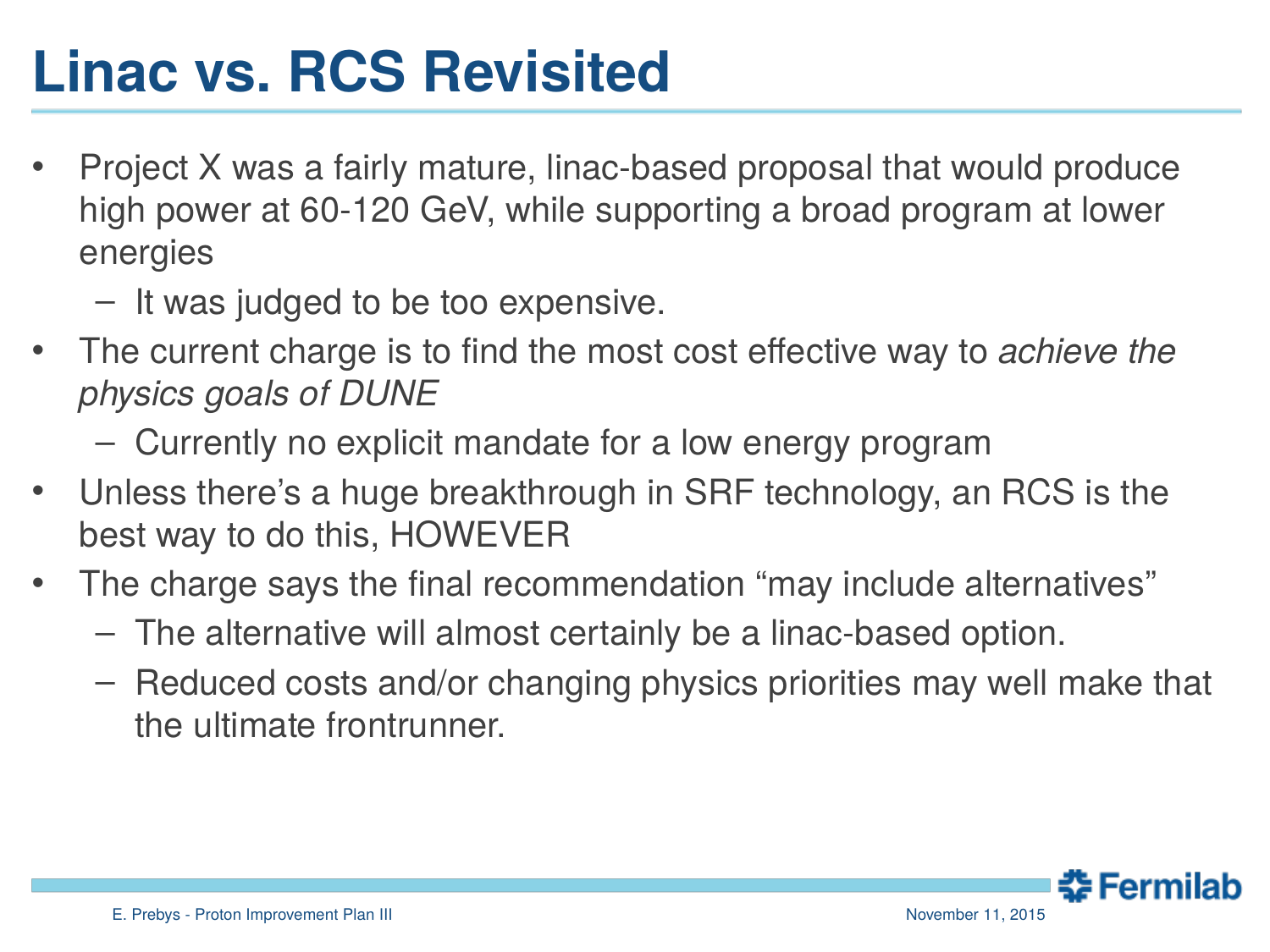

# Linac vs. RCS Revisited
Project X was a fairly mature, linac-based proposal that would produce high power at 60-120 GeV, while supporting a broad program at lower energies
It was judged to be too expensive.
The current charge is to find the most cost effective way to achieve the physics goals of DUNE
Currently no explicit mandate for a low energy program
Unless there’s a huge breakthrough in SRF technology, an RCS is the best way to do this, HOWEVER
The charge says the final recommendation “may include alternatives”
The alternative will almost certainly be a linac-based option.
Reduced costs and/or changing physics priorities may well make that the ultimate frontrunner.

E. Prebys - Proton Improvement Plan III
November 11, 2015